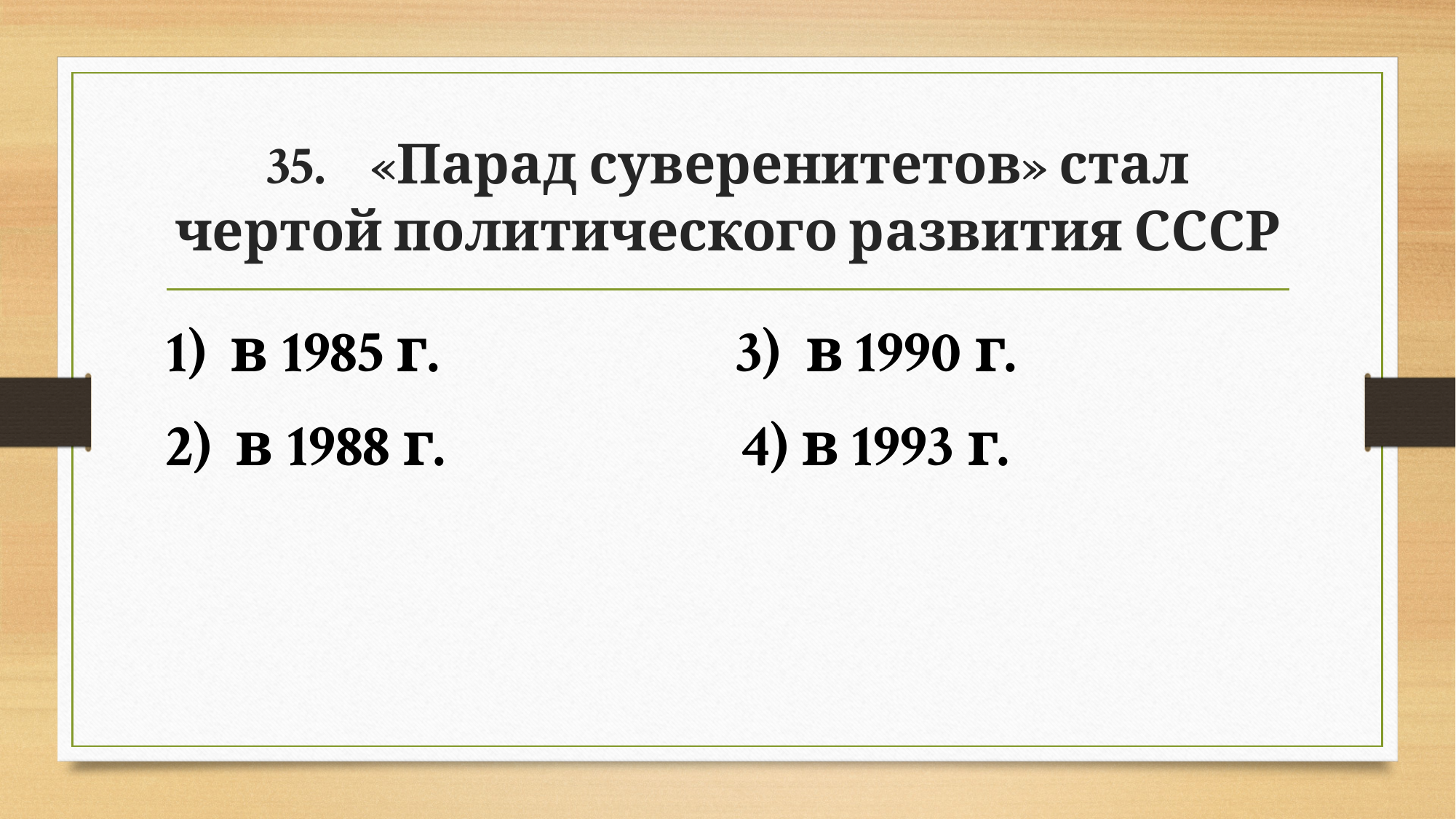

# 35.    «Парад суверенитетов» стал чертой политического развития СССР
1)  в 1985 г.                        3)  в 1990 г.
2)  в 1988 г.                        4) в 1993 г.